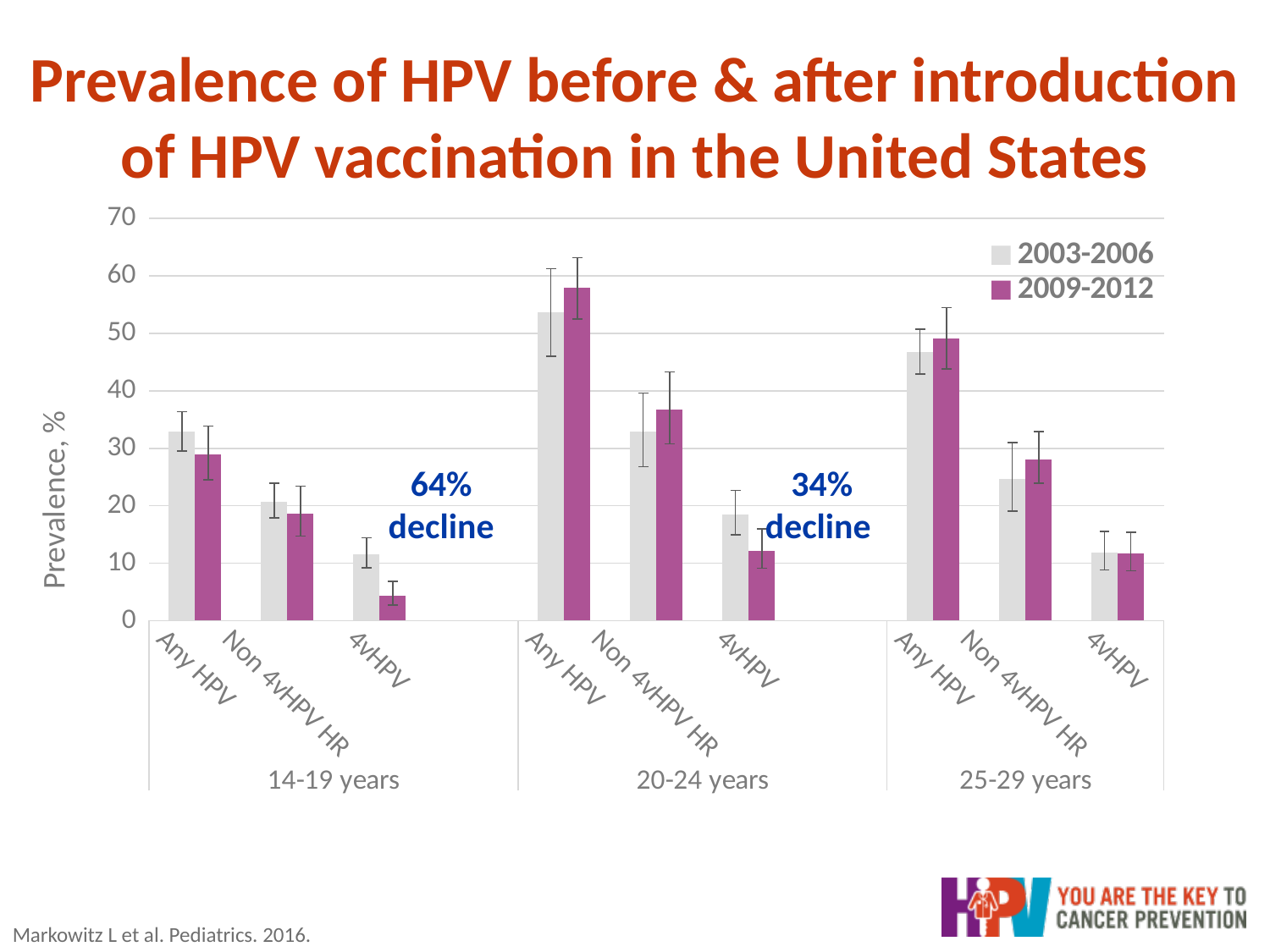

# Prevalence of HPV before & after introduction of HPV vaccination in the United States

### Chart

| Category | 2003-2006 | 2009-2012 |
|---|---|---|
| Any HPV | 32.9 | 29.0 |
| Non 4vHPV HR  | 20.7 | 18.6 |
| 4vHPV  | 11.5 | 4.3 |
|  | None | None |
| Any HPV | 53.7 | 57.9 |
| Non 4vHPV HR  | 32.9 | 36.8 |
| 4vHPV  | 18.5 | 12.1 |
|  | None | None |
| Any HPV | 46.8 | 49.1 |
| Non 4vHPV HR  | 24.6 | 28.1 |
| 4vHPV  | 11.8 | 11.7 |
64% decline
34% decline
Markowitz L et al. Pediatrics. 2016.